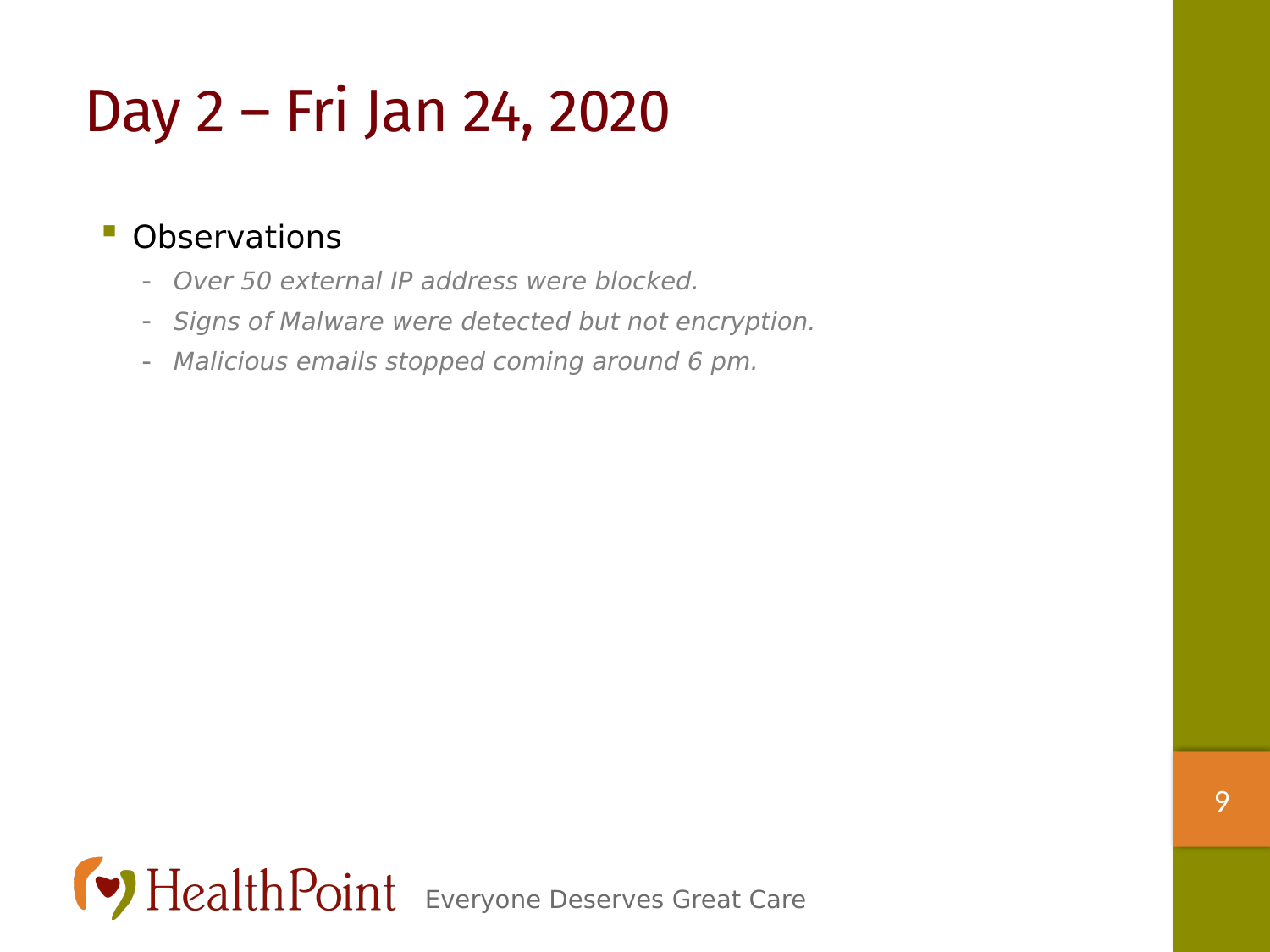

# Day 2 – Fri Jan 24, 2020
Observations
Over 50 external IP address were blocked.
Signs of Malware were detected but not encryption.
Malicious emails stopped coming around 6 pm.